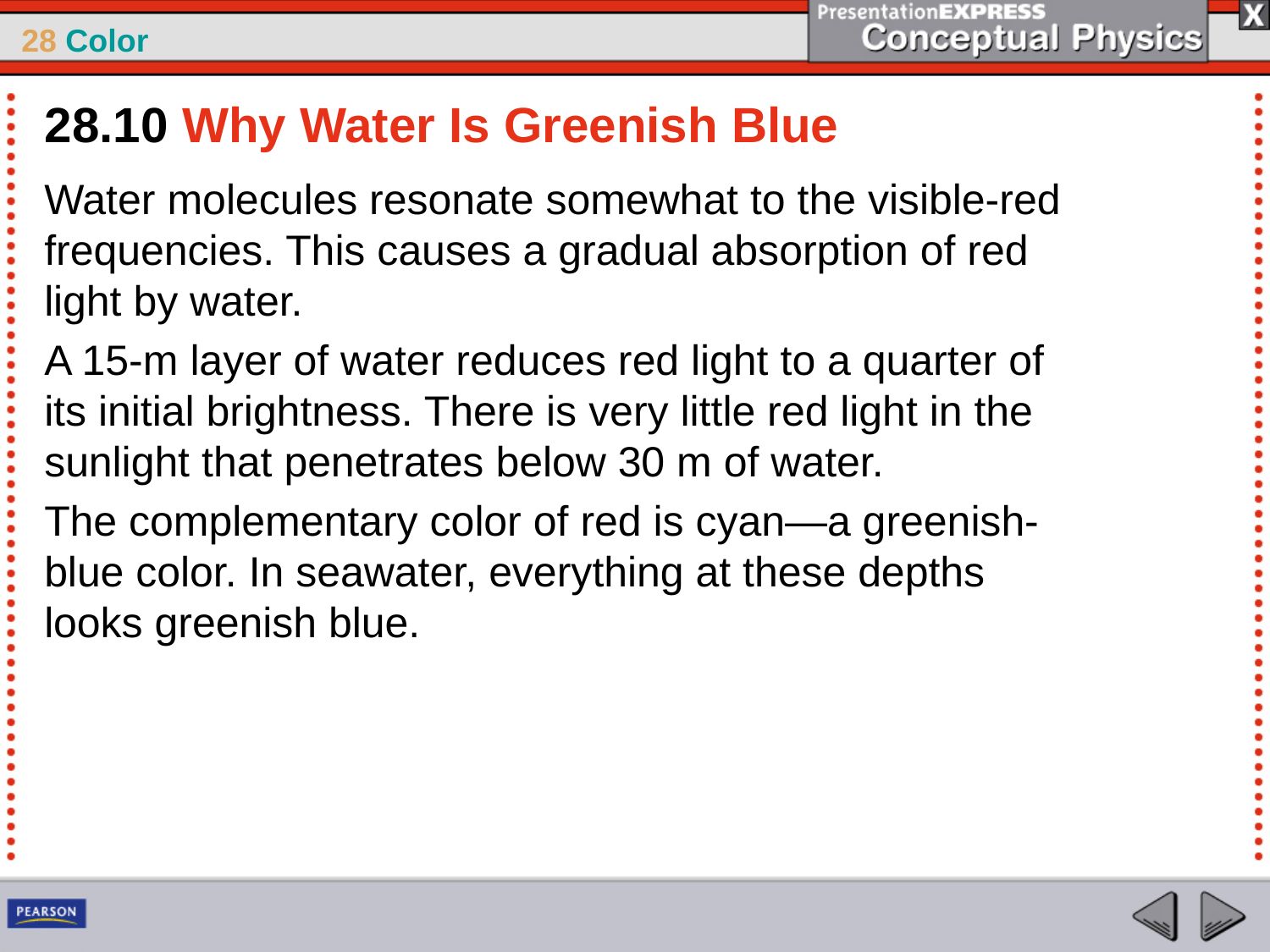

28.10 Why Water Is Greenish Blue
Water molecules resonate somewhat to the visible-red frequencies. This causes a gradual absorption of red light by water.
A 15-m layer of water reduces red light to a quarter of its initial brightness. There is very little red light in the sunlight that penetrates below 30 m of water.
The complementary color of red is cyan—a greenish-blue color. In seawater, everything at these depths looks greenish blue.